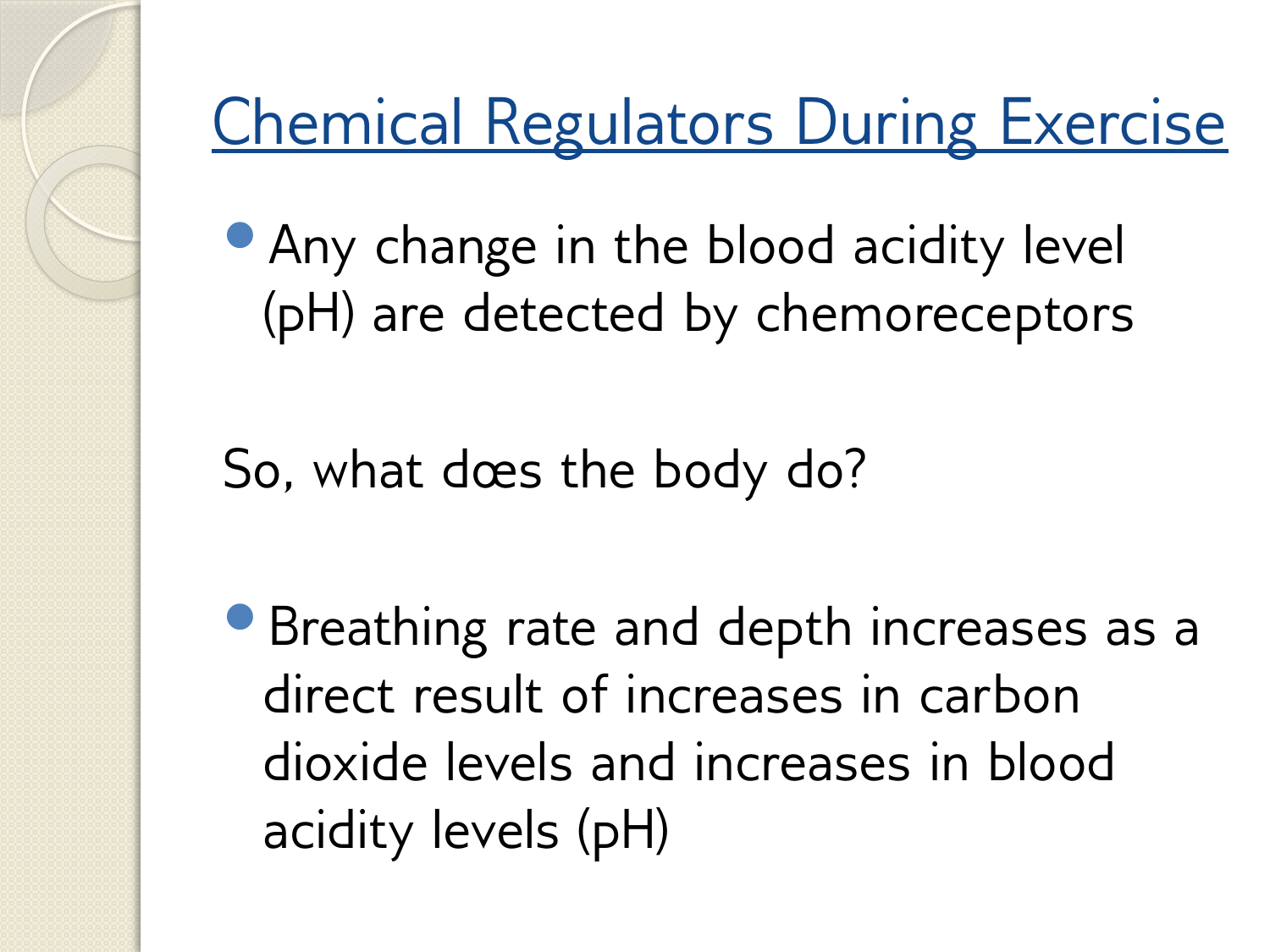

# Chemical Regulators During Exercise
Any change in the blood acidity level (pH) are detected by chemoreceptors

So, what does the body do?

Breathing rate and depth increases as a direct result of increases in carbon dioxide levels and increases in blood acidity levels (pH)